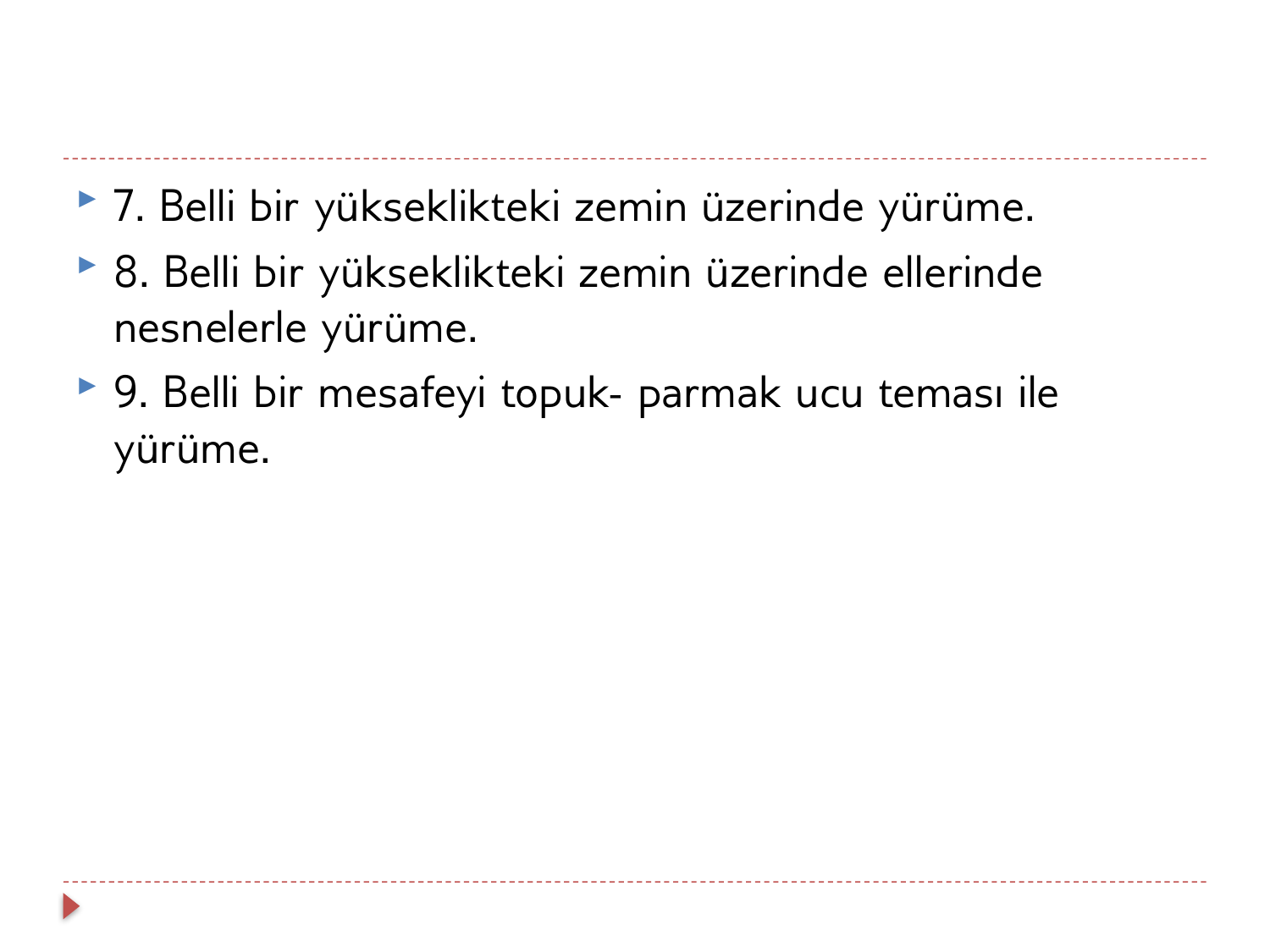

#
7. Belli bir yükseklikteki zemin üzerinde yürüme.
8. Belli bir yükseklikteki zemin üzerinde ellerinde nesnelerle yürüme.
9. Belli bir mesafeyi topuk- parmak ucu teması ile yürüme.